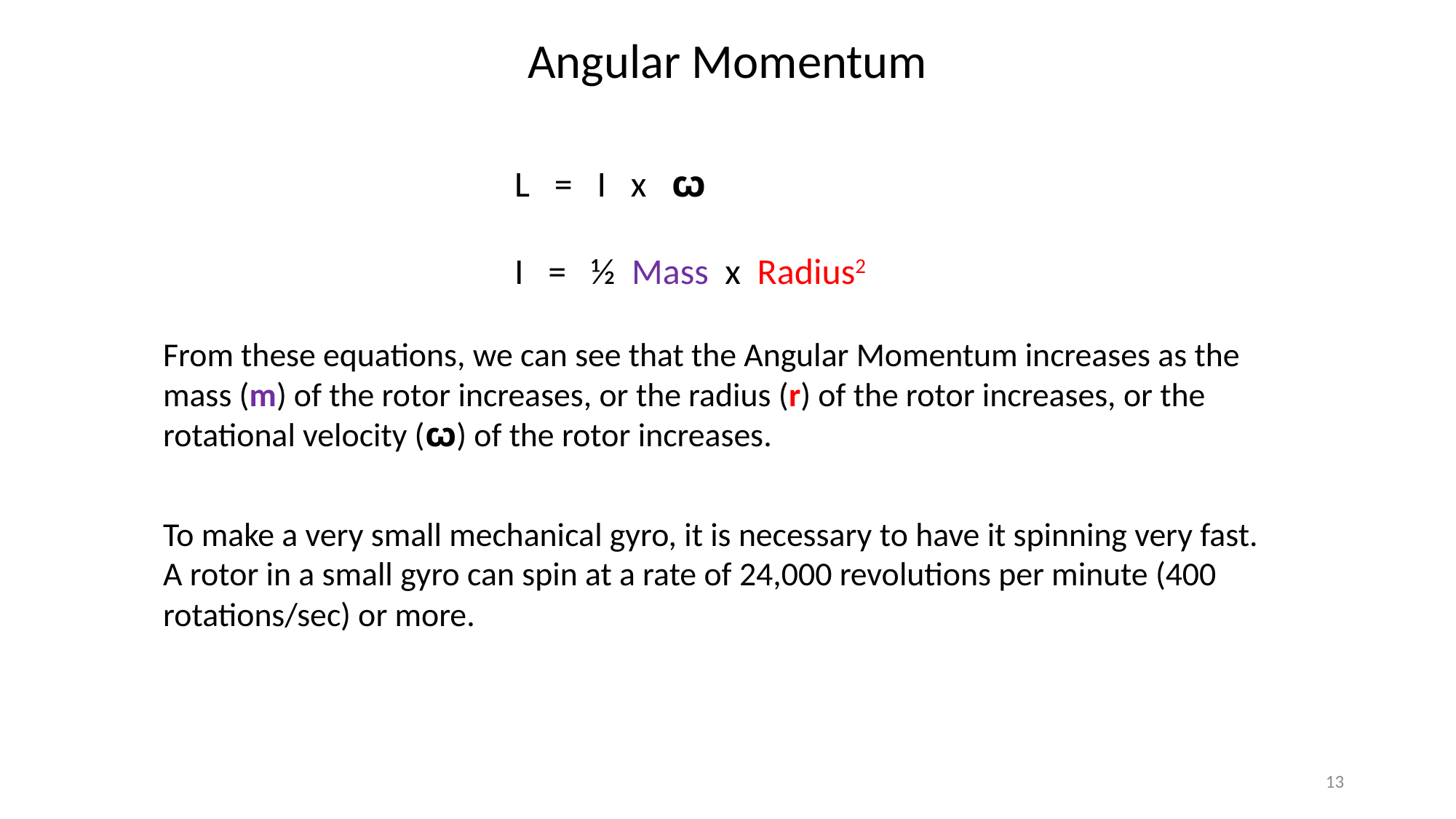

Angular Momentum
L   =   I   x   ꙍ

I   =   ½  Mass  x  Radius2
From these equations, we can see that the Angular Momentum increases as the mass (m) of the rotor increases, or the radius (r) of the rotor increases, or the rotational velocity (ꙍ) of the rotor increases.
To make a very small mechanical gyro, it is necessary to have it spinning very fast.  A rotor in a small gyro can spin at a rate of 24,000 revolutions per minute (400 rotations/sec) or more.
13